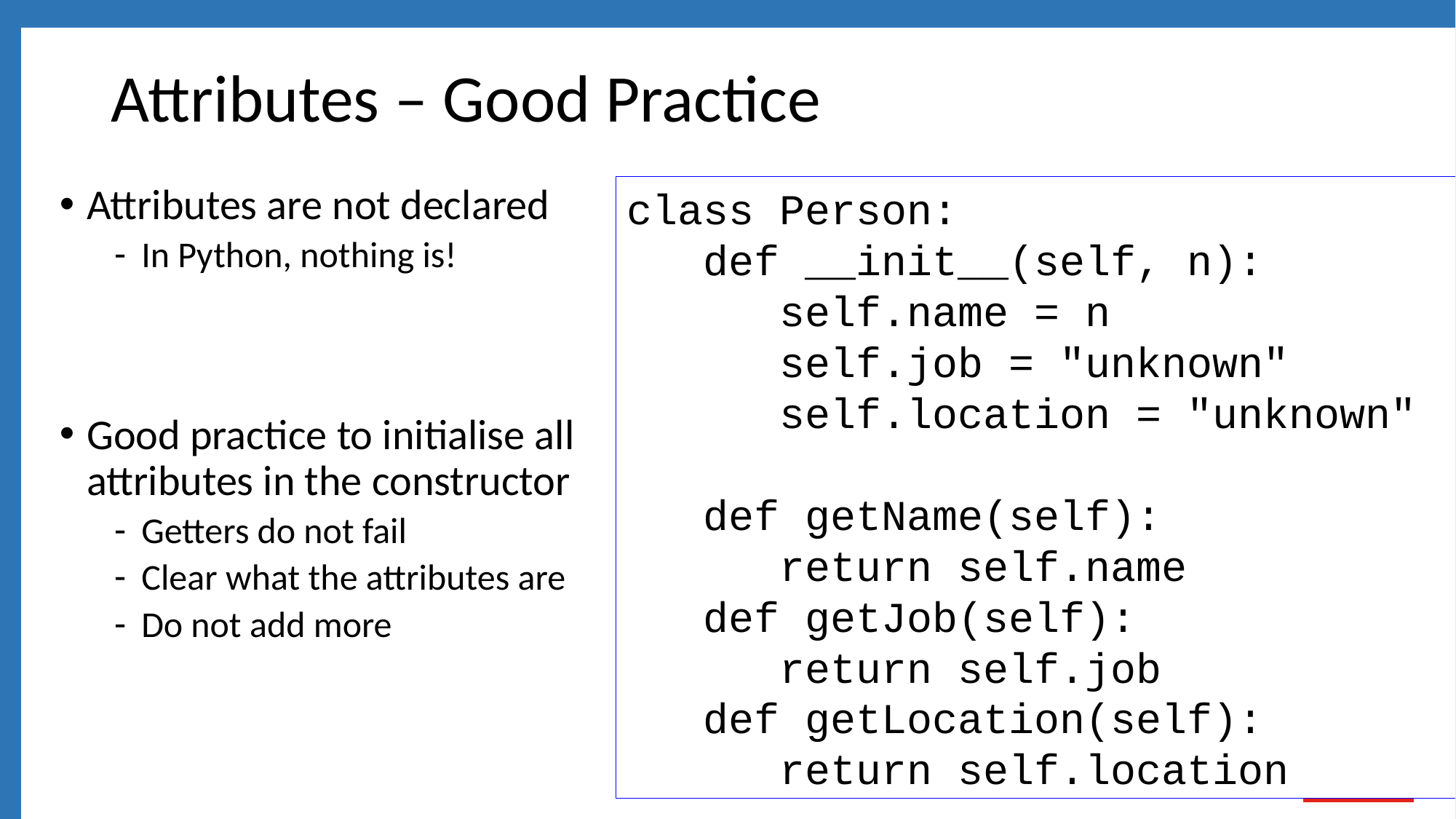

# Attributes – Good Practice
class Person:
   def __init__(self, n):
      self.name = n
      self.job = "unknown"
      self.location = "unknown"

   def getName(self):
      return self.name
   def getJob(self):
      return self.job
   def getLocation(self):
      return self.location
Attributes are not declared
In Python, nothing is!

Good practice to initialise all attributes in the constructor
Getters do not fail
Clear what the attributes are
Do not add more